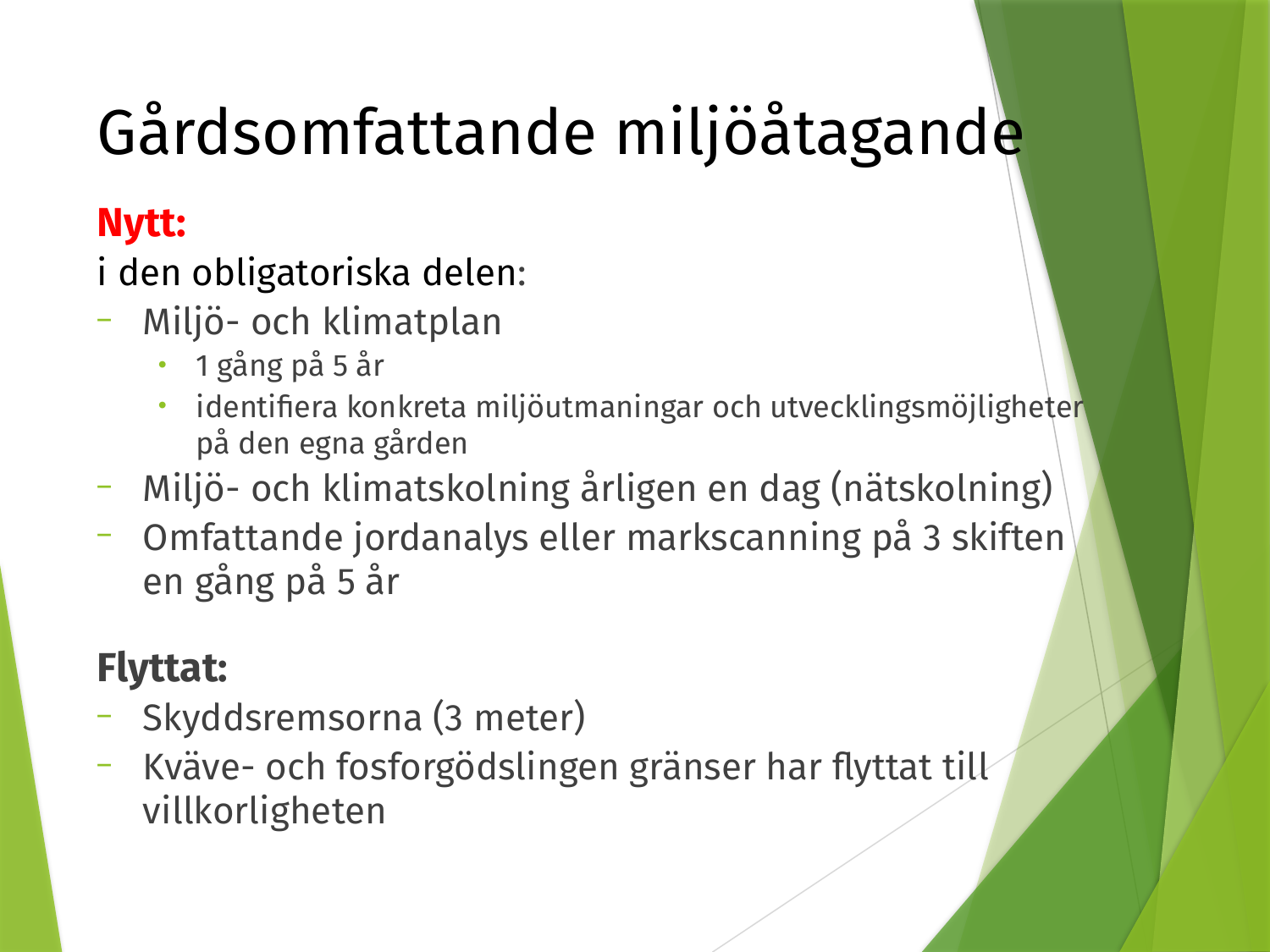

# Gårdsomfattande miljöåtagande

Nytt:
i den obligatoriska delen:
Miljö- och klimatplan
1 gång på 5 år
identifiera konkreta miljöutmaningar och utvecklingsmöjligheter på den egna gården
Miljö- och klimatskolning årligen en dag (nätskolning)
Omfattande jordanalys eller markscanning på 3 skiften en gång på 5 år

Flyttat:
Skyddsremsorna (3 meter)
Kväve- och fosforgödslingen gränser har flyttat till villkorligheten